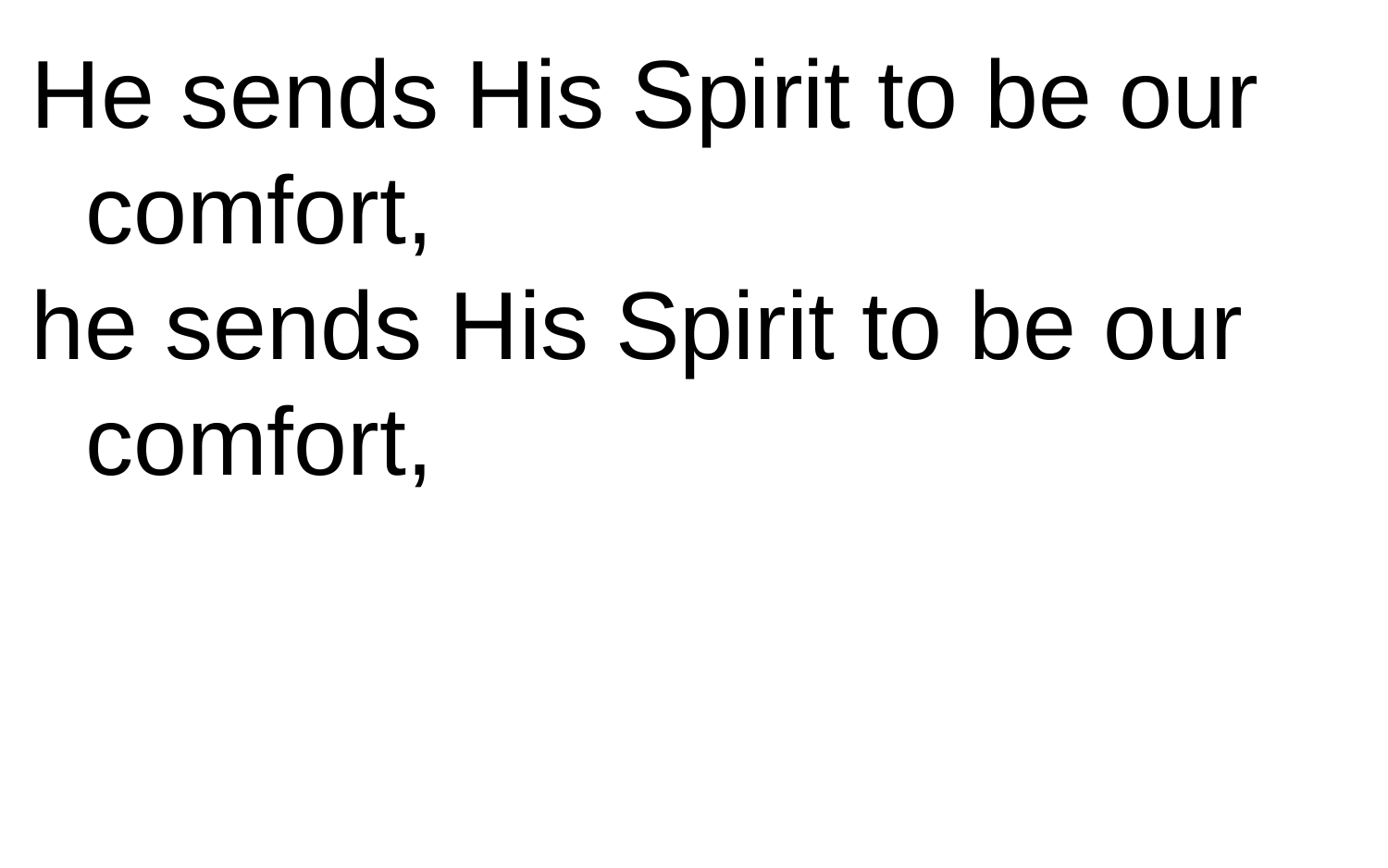

He sends His Spirit to be our
  comfort,
he sends His Spirit to be our
  comfort,